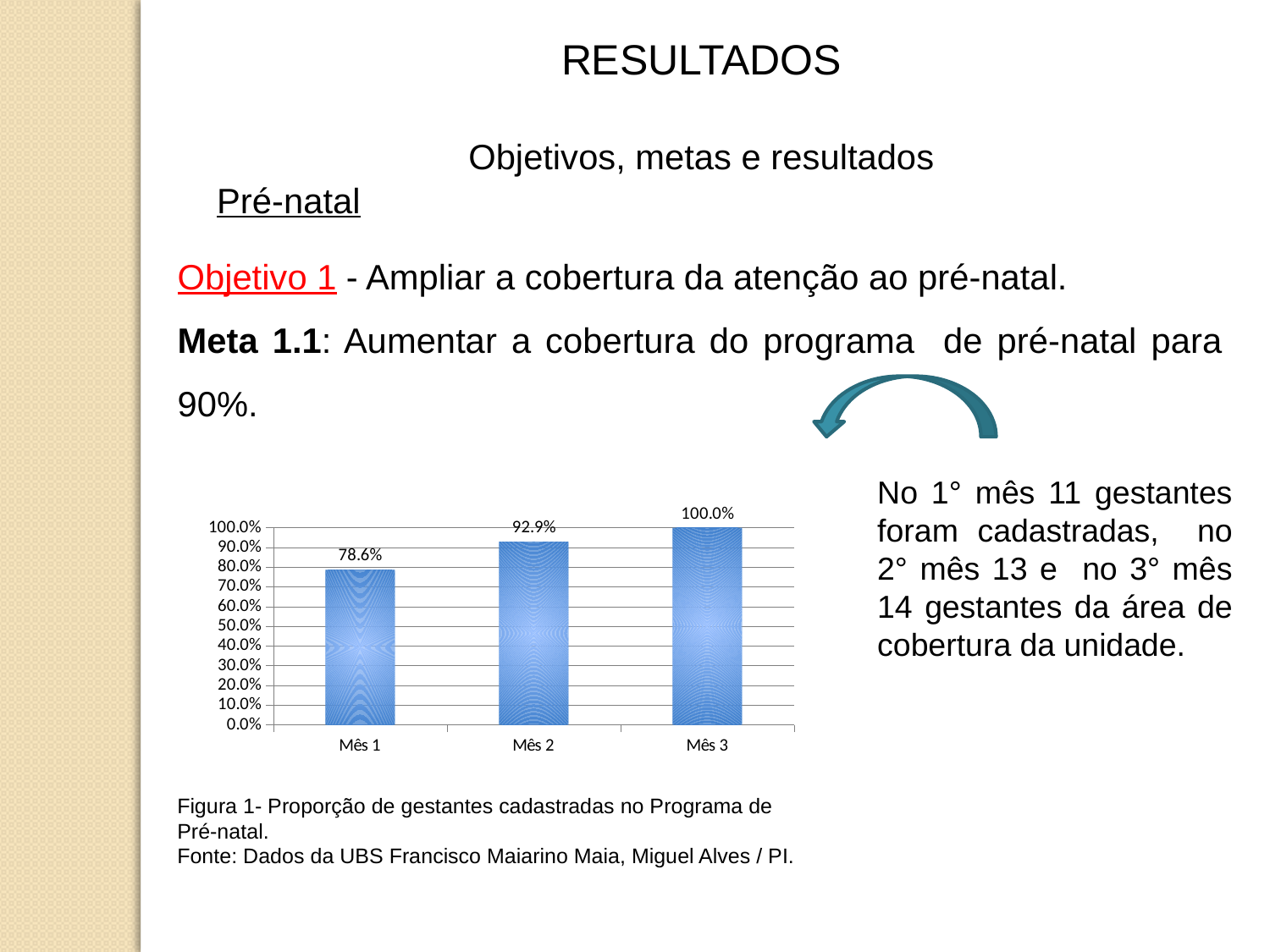

RESULTADOS

Objetivos, metas e resultados
Pré-natal
Objetivo 1 - Ampliar a cobertura da atenção ao pré-natal.
Meta 1.1: Aumentar a cobertura do programa  de pré-natal para 90%.

### Chart

| Category | Proporção de gestantes cadastradas no Programa de Pré-natal.  |
|---|---|
| Mês 1 | 0.7857142857142856 |
| Mês 2 | 0.9285714285714286 |
| Mês 3 | 1.0 |
No 1° mês 11 gestantes foram cadastradas,  no 2° mês 13 e  no 3° mês 14 gestantes da área de cobertura da unidade.
Figura 1- Proporção de gestantes cadastradas no Programa de Pré-natal.
Fonte: Dados da UBS Francisco Maiarino Maia, Miguel Alves / PI.